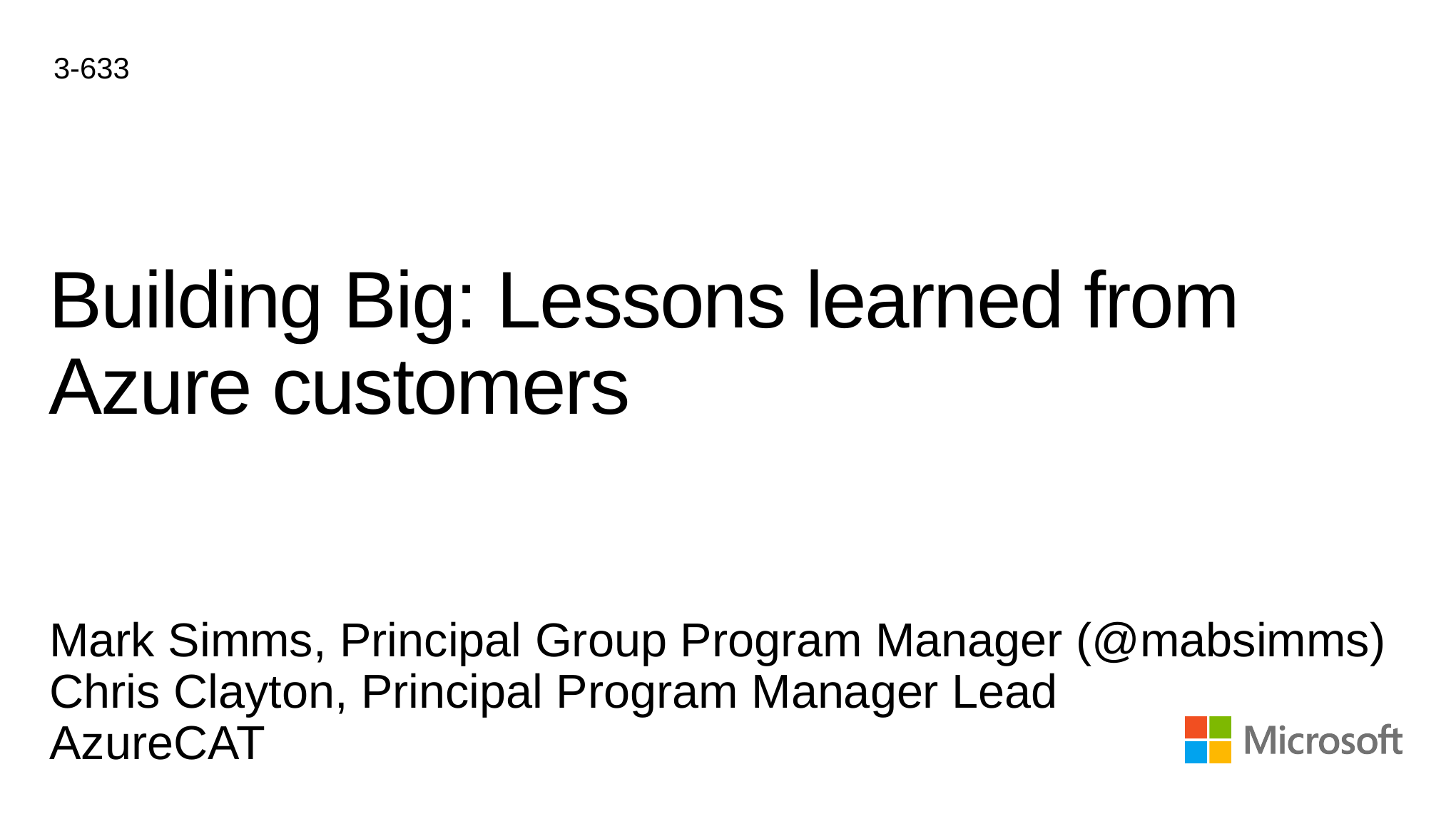

3-633
# Building Big: Lessons learned from Azure customers
Mark Simms, Principal Group Program Manager (@mabsimms)
Chris Clayton, Principal Program Manager Lead
AzureCAT